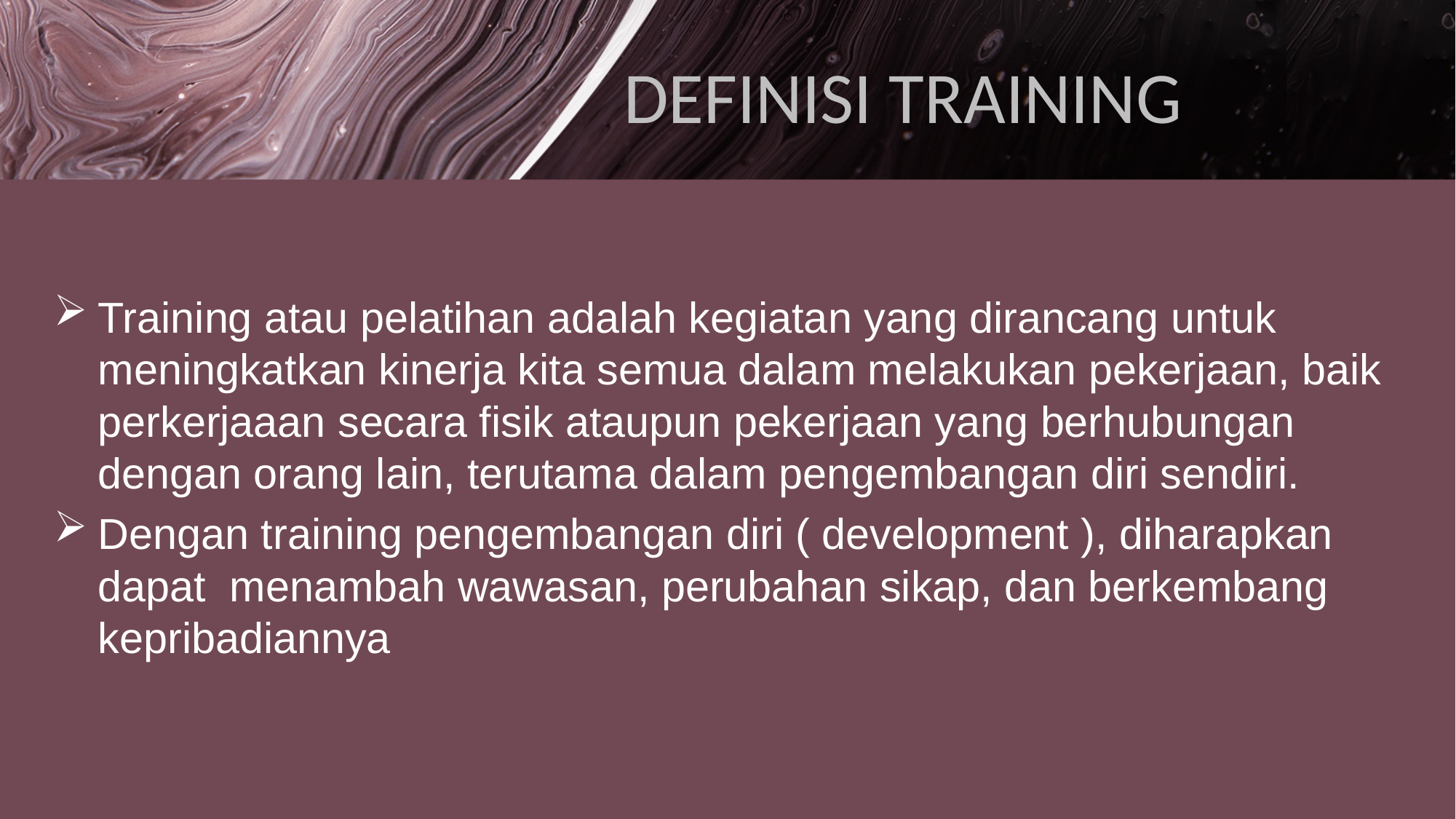

# DEFINISI TRAINING
Training atau pelatihan adalah kegiatan yang dirancang untuk meningkatkan kinerja kita semua dalam melakukan pekerjaan, baik perkerjaaan secara fisik ataupun pekerjaan yang berhubungan dengan orang lain, terutama dalam pengembangan diri sendiri.
Dengan training pengembangan diri ( development ), diharapkan dapat  menambah wawasan, perubahan sikap, dan berkembang kepribadiannya